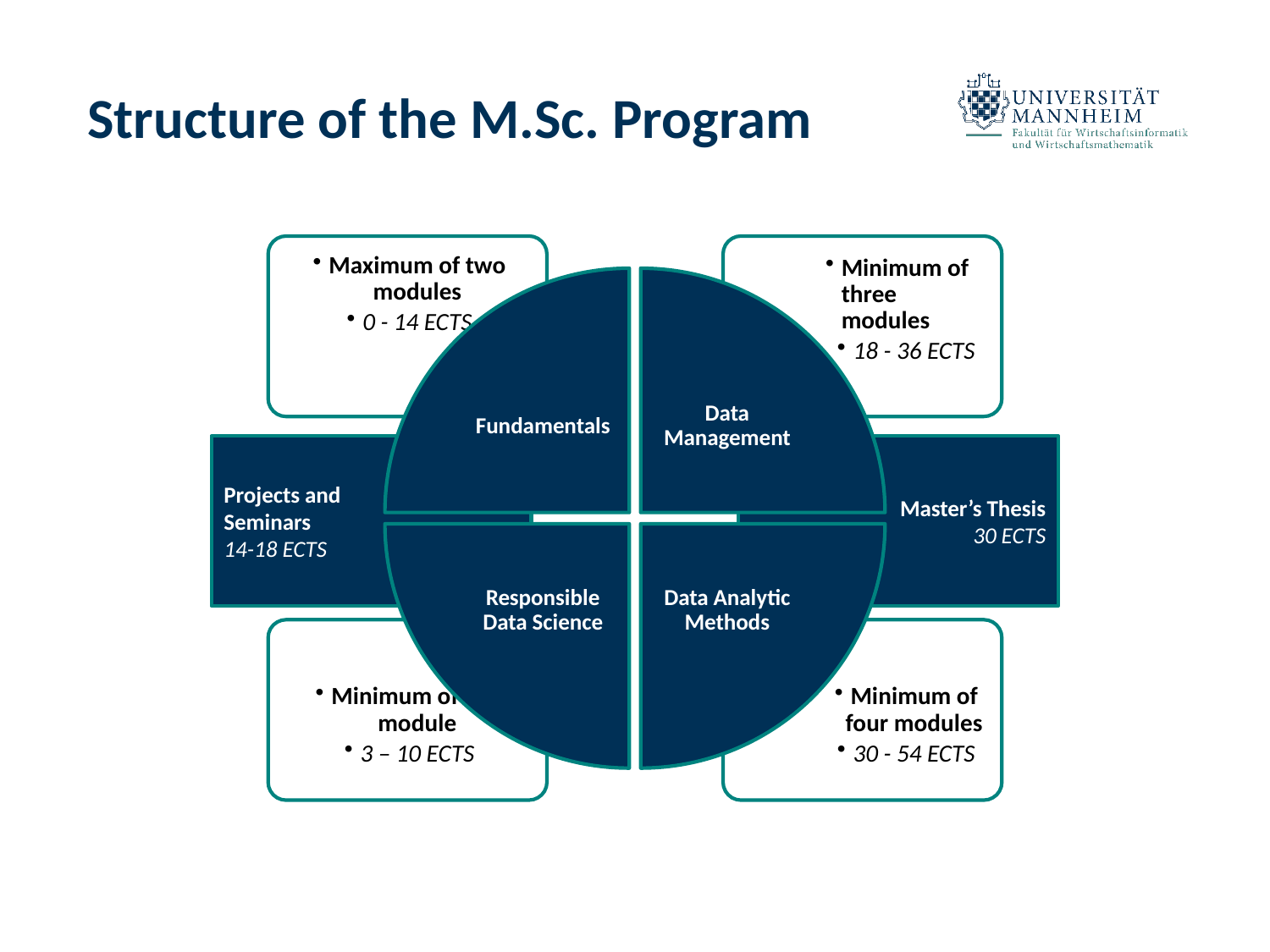

Structure of the M.Sc. Program
Minimum of four modules
30 - 54 ECTS
Minimum of one module
3 – 10 ECTS
Minimum of three modules
18 - 36 ECTS
Maximum of two modules
0 - 14 ECTS
Fundamentals
Data Management
Data Analytic Methods
Responsible Data Science
Master’s Thesis
30 ECTS
Projects and
Seminars
14-18 ECTS